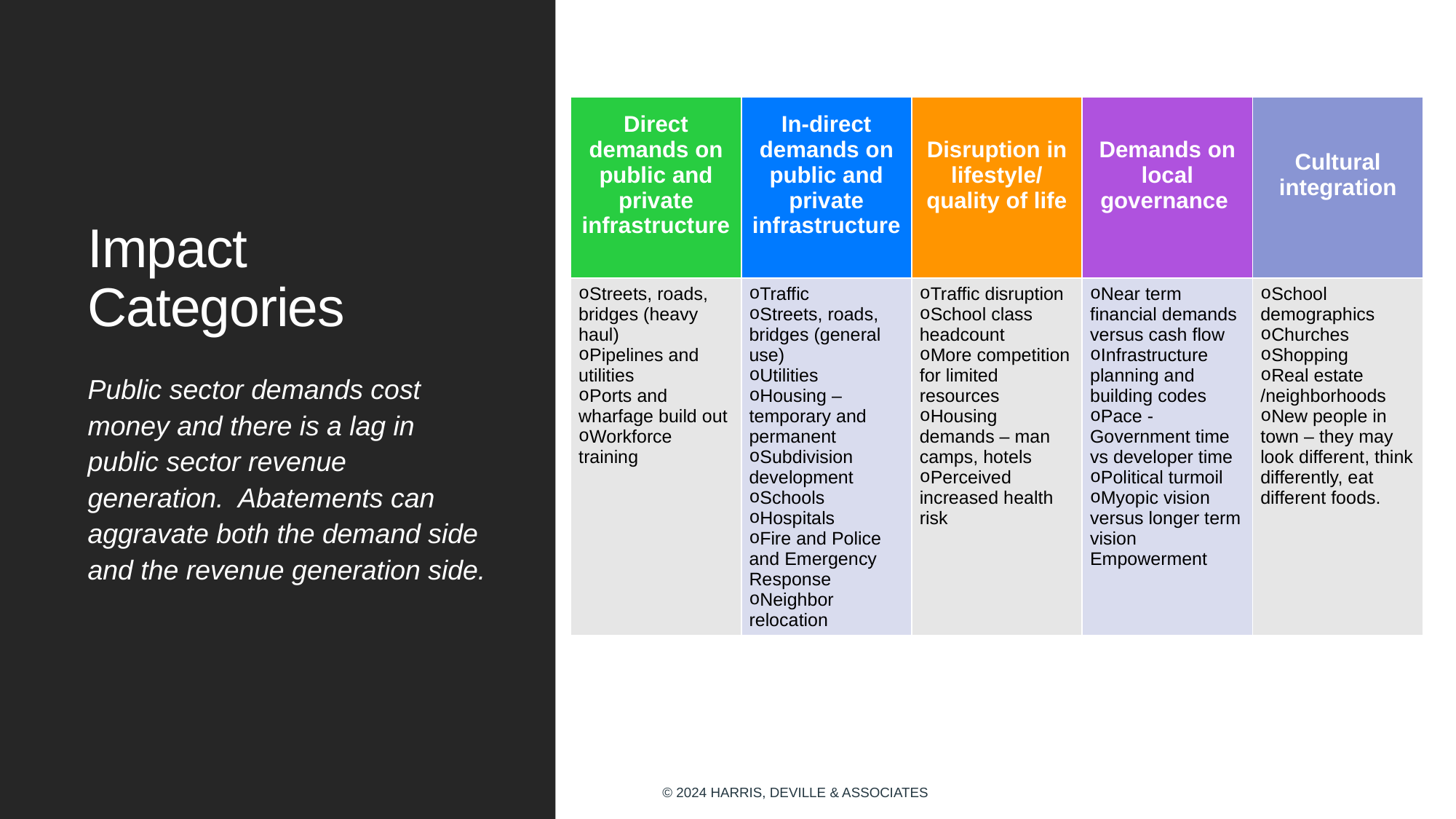

# Impact Categories
| Direct demands on public and private infrastructure | In-direct demands on public and private infrastructure | Disruption in lifestyle/ quality of life | Demands on local governance | Cultural integration |
| --- | --- | --- | --- | --- |
| Streets, roads, bridges (heavy haul) Pipelines and utilities Ports and wharfage build out Workforce training | Traffic Streets, roads, bridges (general use) Utilities Housing – temporary and permanent Subdivision development Schools Hospitals Fire and Police and Emergency Response Neighbor relocation | Traffic disruption School class headcount More competition for limited resources Housing demands – man camps, hotels Perceived increased health risk | Near term financial demands versus cash flow Infrastructure planning and building codes Pace - Government time vs developer time Political turmoil Myopic vision versus longer term vision Empowerment | School demographics Churches Shopping Real estate /neighborhoods New people in town – they may look different, think differently, eat different foods. |
Public sector demands cost money and there is a lag in public sector revenue generation.  Abatements can aggravate both the demand side and the revenue generation side.
© 2024 Harris, DeVille & Associates